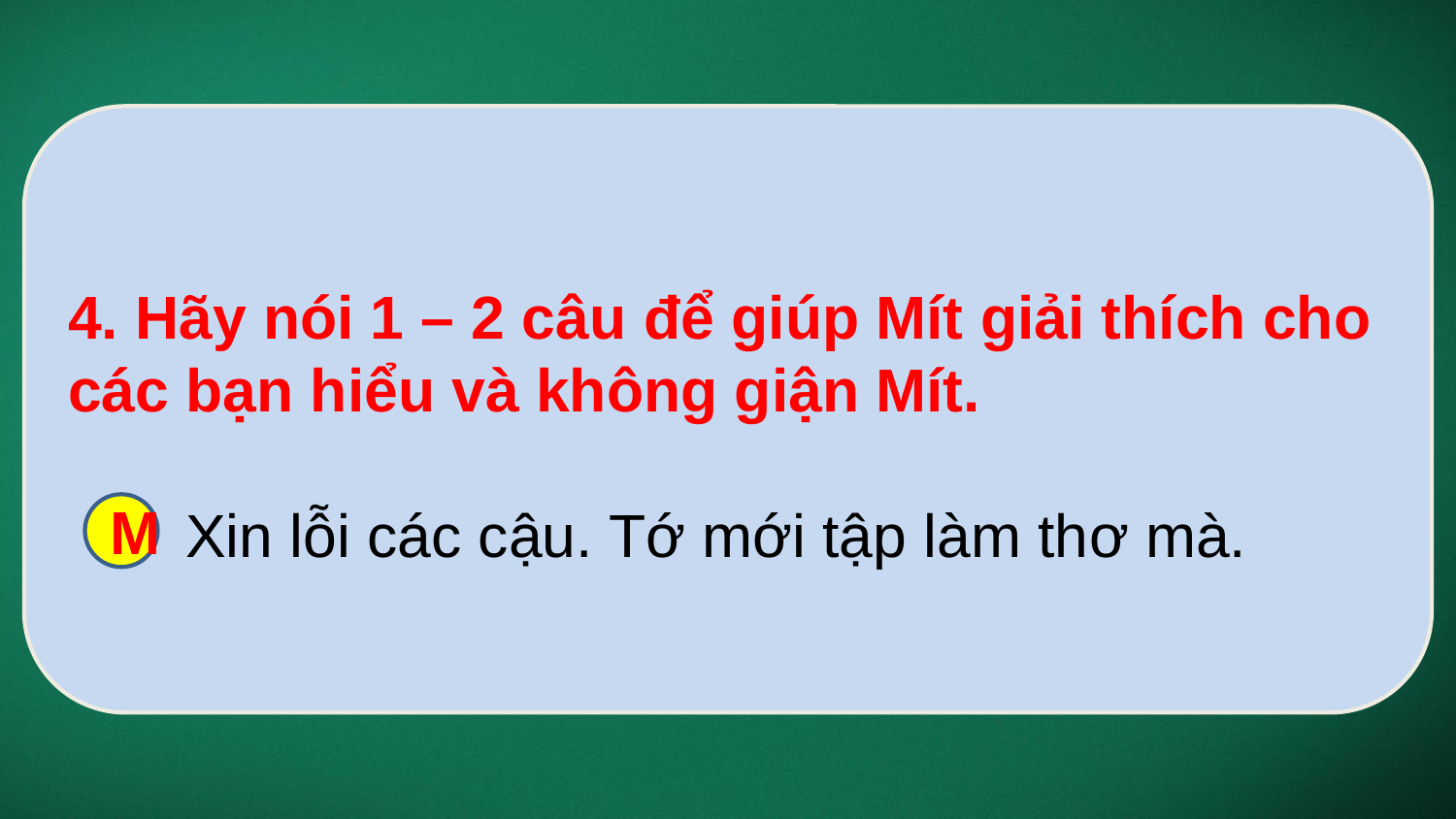

4. Hãy nói 1 – 2 câu để giúp Mít giải thích cho các bạn hiểu và không giận Mít.

       Xin lỗi các cậu. Tớ mới tập làm thơ mà.

M